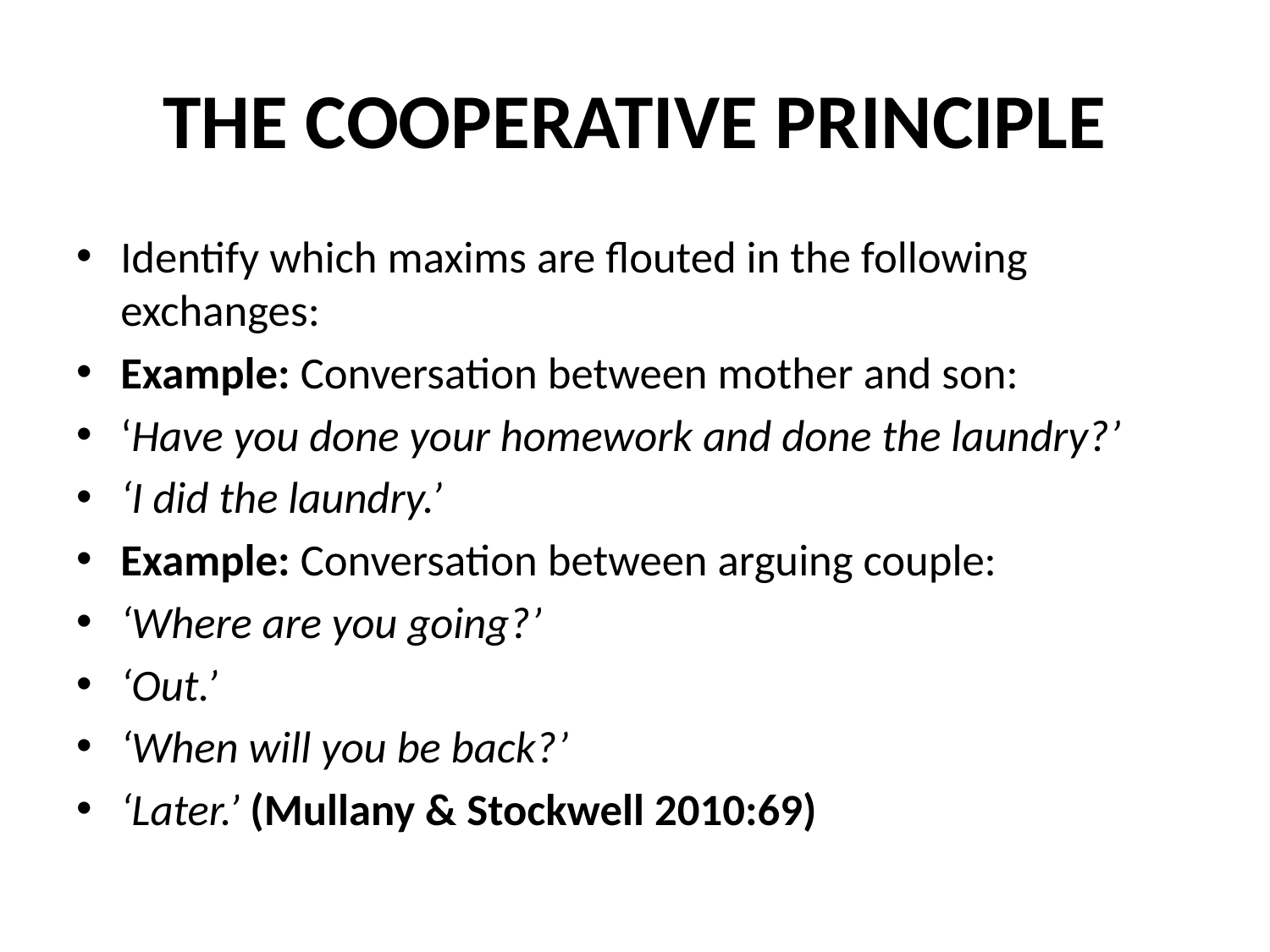

# THE COOPERATIVE PRINCIPLE
Identify which maxims are flouted in the following exchanges:
Example: Conversation between mother and son:
‘Have you done your homework and done the laundry?’
‘I did the laundry.’
Example: Conversation between arguing couple:
‘Where are you going?’
‘Out.’
‘When will you be back?’
‘Later.’ (Mullany & Stockwell 2010:69)